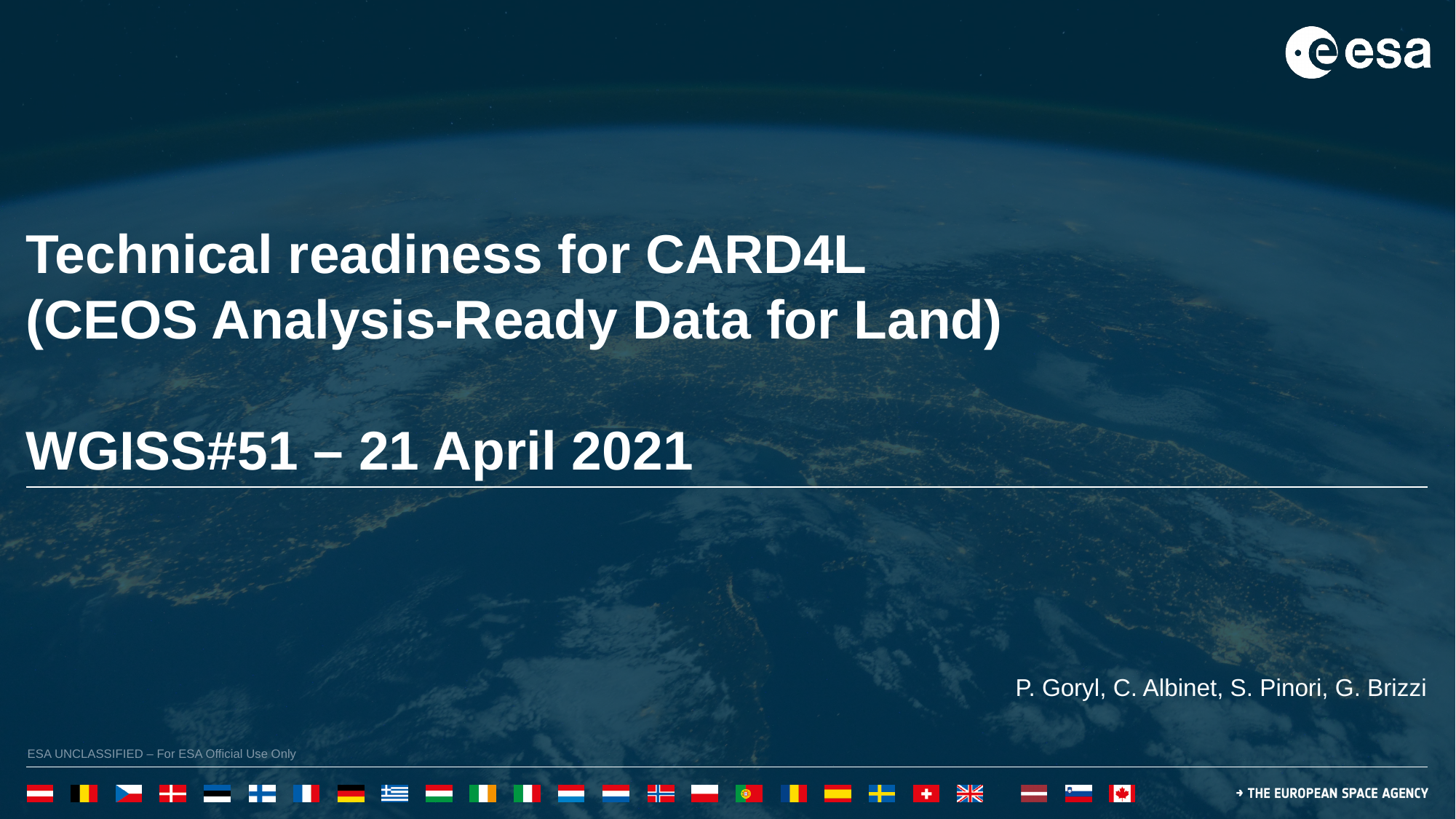

# Technical readiness for CARD4L (CEOS Analysis-Ready Data for Land) WGISS#51 – 21 April 2021
P. Goryl, C. Albinet, S. Pinori, G. Brizzi